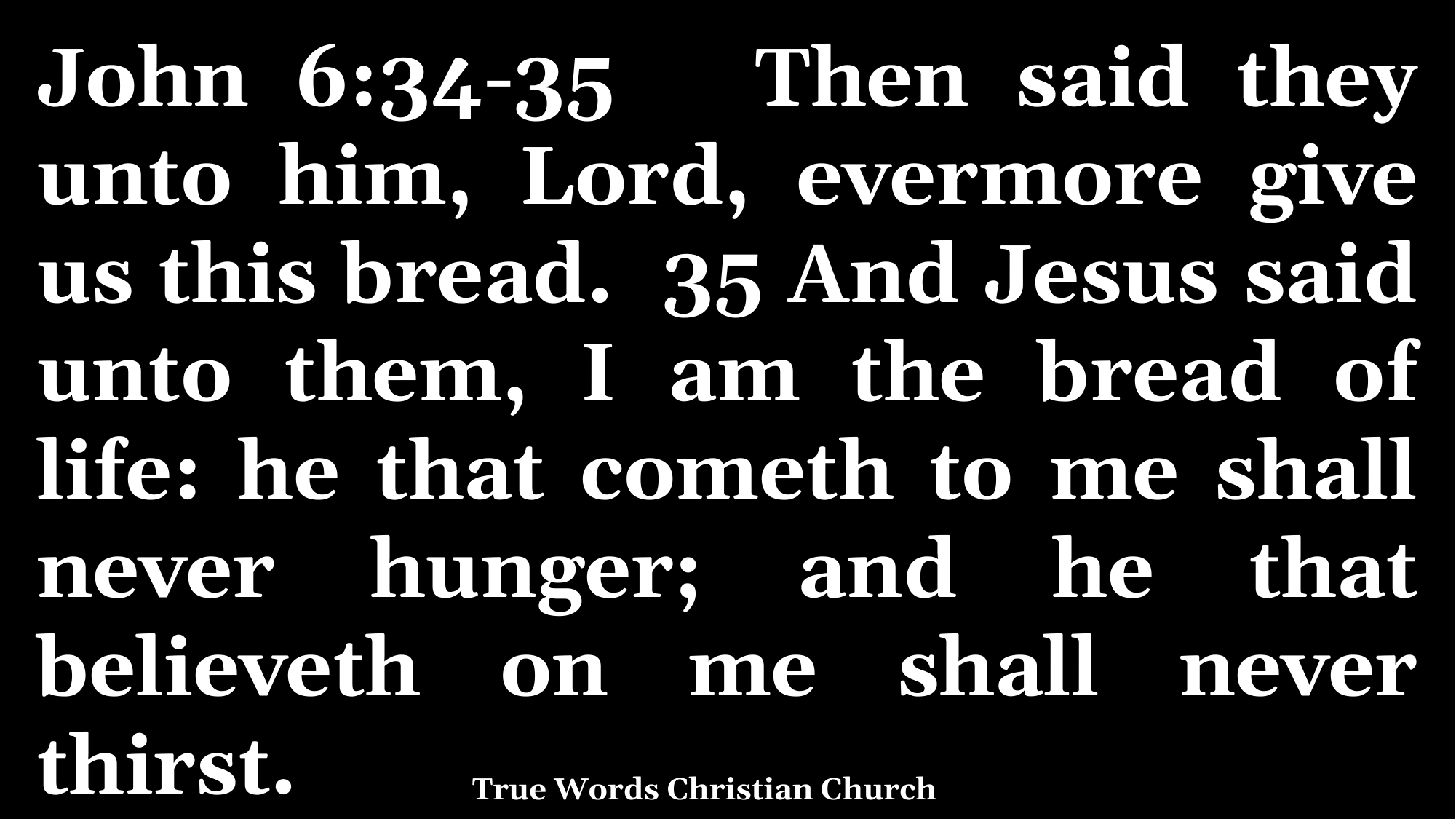

John 6:34-35   Then said they unto him, Lord, evermore give us this bread.  35 And Jesus said unto them, I am the bread of life: he that cometh to me shall never hunger; and he that believeth on me shall never thirst.
True Words Christian Church